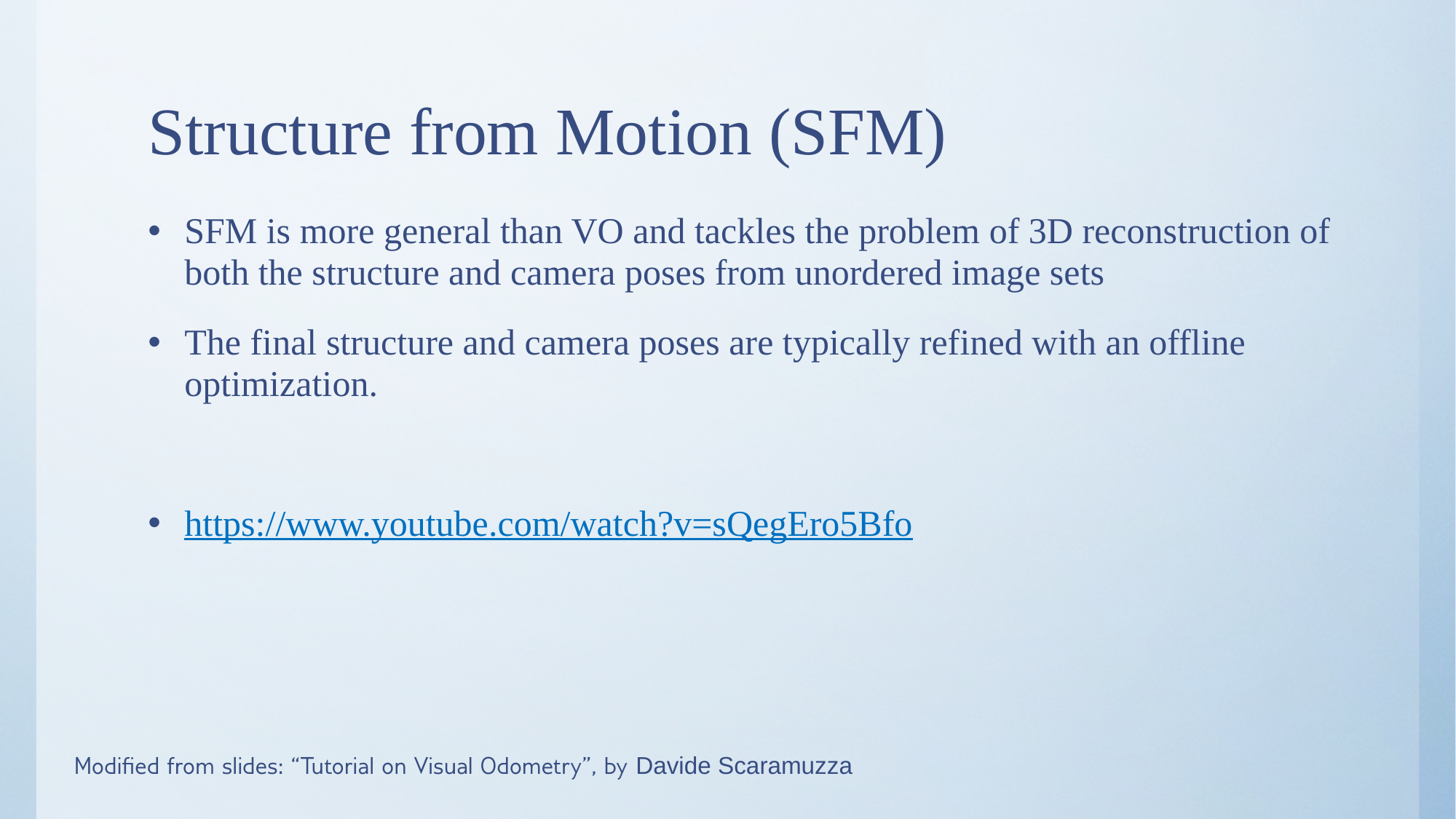

# Structure from Motion (SFM)
SFM is more general than VO and tackles the problem of 3D reconstruction of both the structure and camera poses from unordered image sets
The final structure and camera poses are typically refined with an offline optimization.

https://www.youtube.com/watch?v=sQegEro5Bfo

Modified from slides: “Tutorial on Visual Odometry”, by Davide Scaramuzza